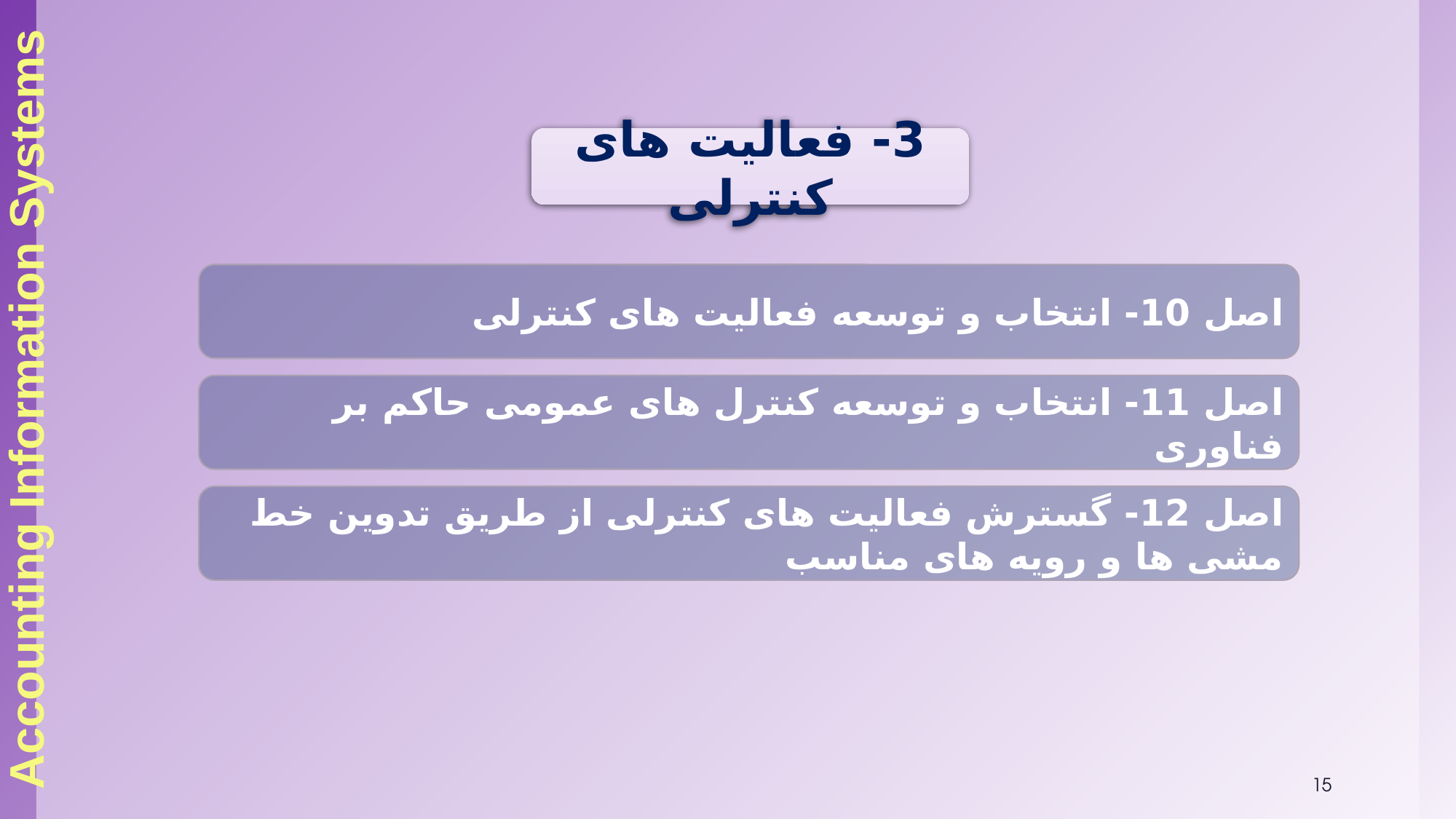

Accounting Information Systems
3- فعالیت های کنترلی
اصل 10- انتخاب و توسعه فعالیت های کنترلی
اصل 11- انتخاب و توسعه کنترل های عمومی حاکم بر فناوری
اصل 12- گسترش فعالیت های کنترلی از طریق تدوین خط مشی ها و رویه های مناسب
15